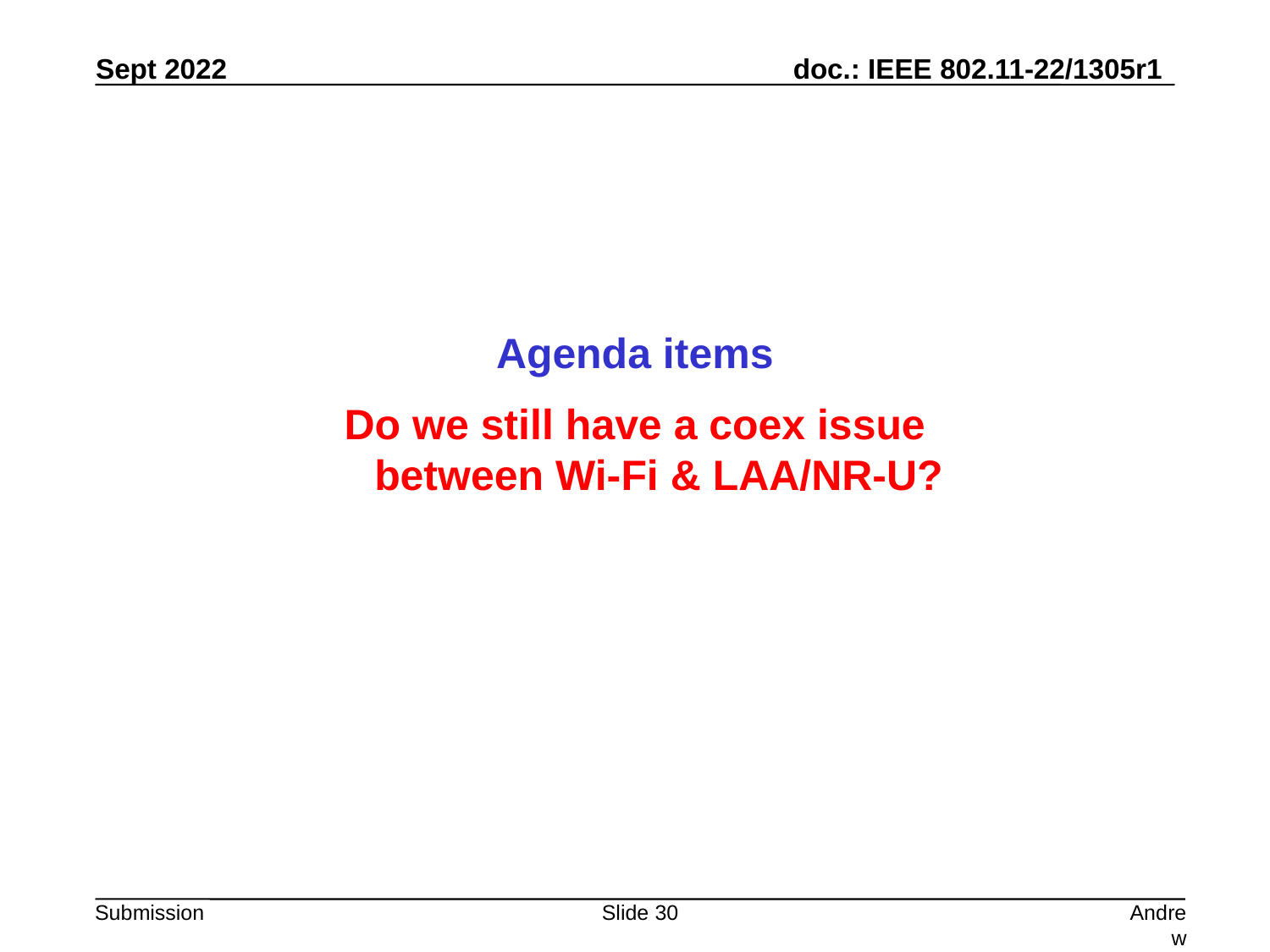

Agenda items
Do we still have a coex issue
between Wi-Fi & LAA/NR-U?
Slide 30
Andrew Myles, Cisco